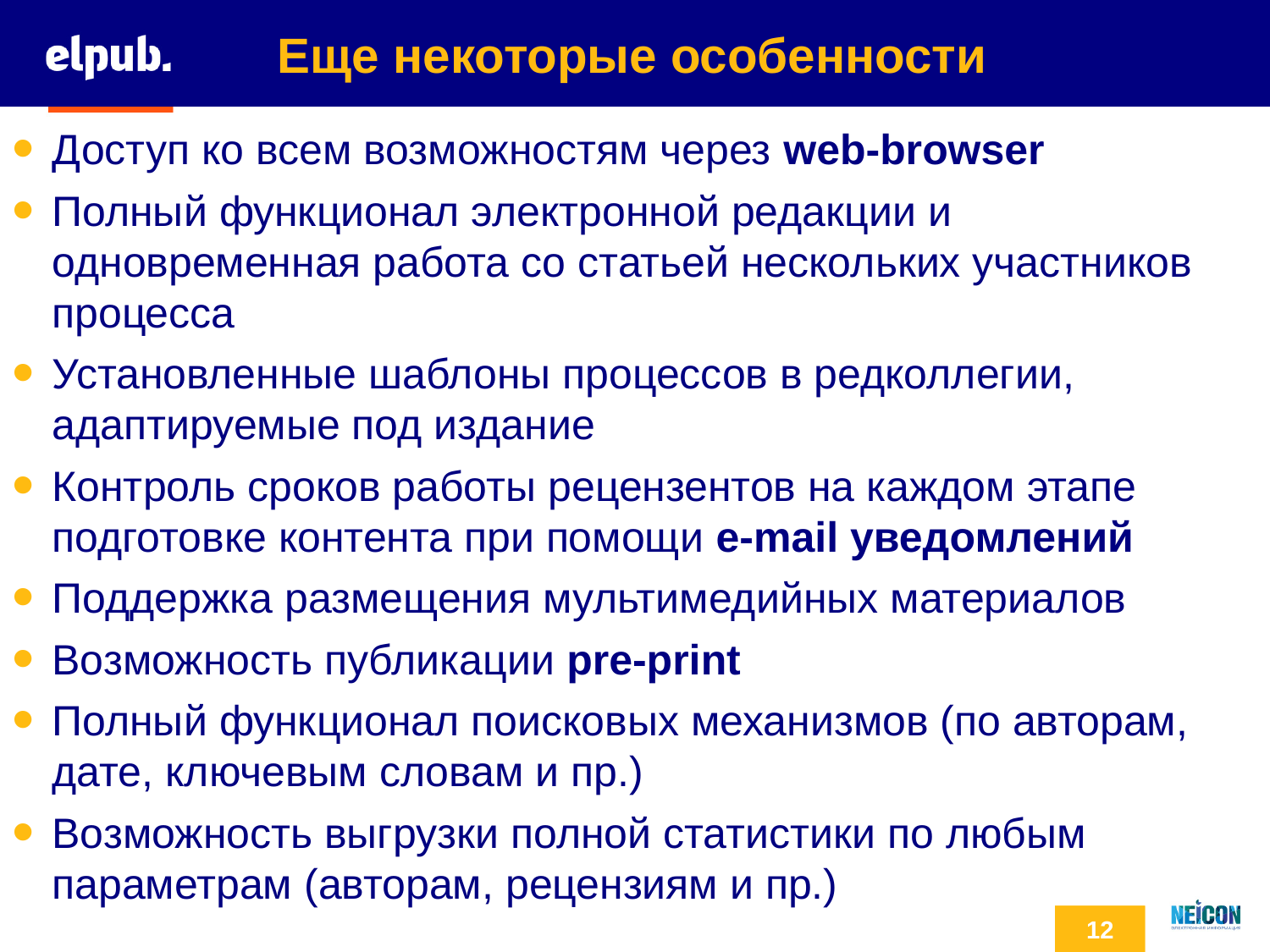

# Еще некоторые особенности
Доступ ко всем возможностям через web-browser
Полный функционал электронной редакции и одновременная работа со статьей нескольких участников процесса
Установленные шаблоны процессов в редколлегии, адаптируемые под издание
Контроль сроков работы рецензентов на каждом этапе подготовке контента при помощи e-mail уведомлений
Поддержка размещения мультимедийных материалов
Возможность публикации pre-print
Полный функционал поисковых механизмов (по авторам, дате, ключевым словам и пр.)
Возможность выгрузки полной статистики по любым параметрам (авторам, рецензиям и пр.)